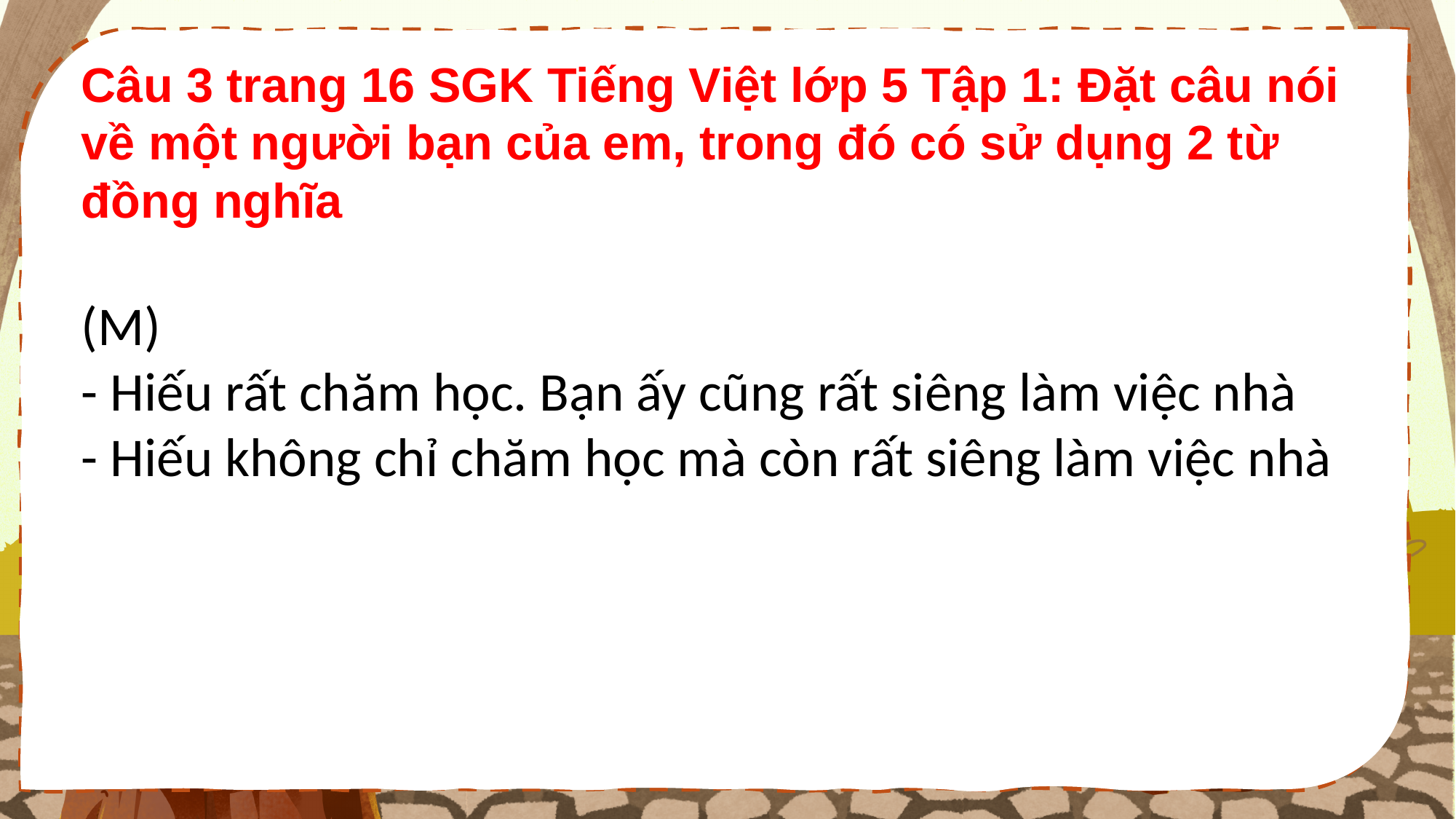

Câu 3 trang 16 SGK Tiếng Việt lớp 5 Tập 1: Đặt câu nói về một người bạn của em, trong đó có sử dụng 2 từ đồng nghĩa
(M)
- Hiếu rất chăm học. Bạn ấy cũng rất siêng làm việc nhà
- Hiếu không chỉ chăm học mà còn rất siêng làm việc nhà